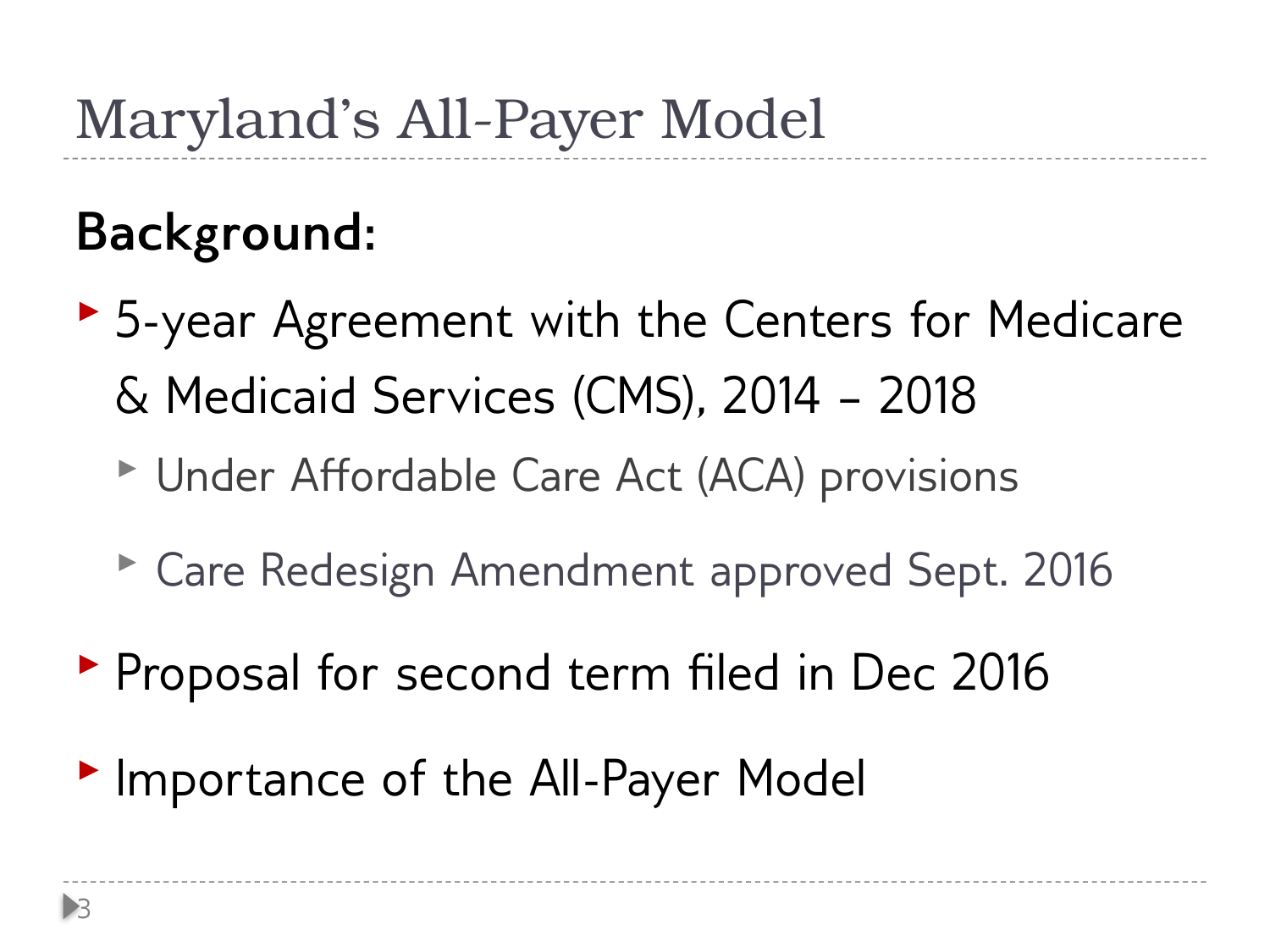

# Maryland’s All-Payer Model
Background:
5-year Agreement with the Centers for Medicare & Medicaid Services (CMS), 2014 – 2018
Under Affordable Care Act (ACA) provisions
Care Redesign Amendment approved Sept. 2016
Proposal for second term filed in Dec 2016
Importance of the All-Payer Model